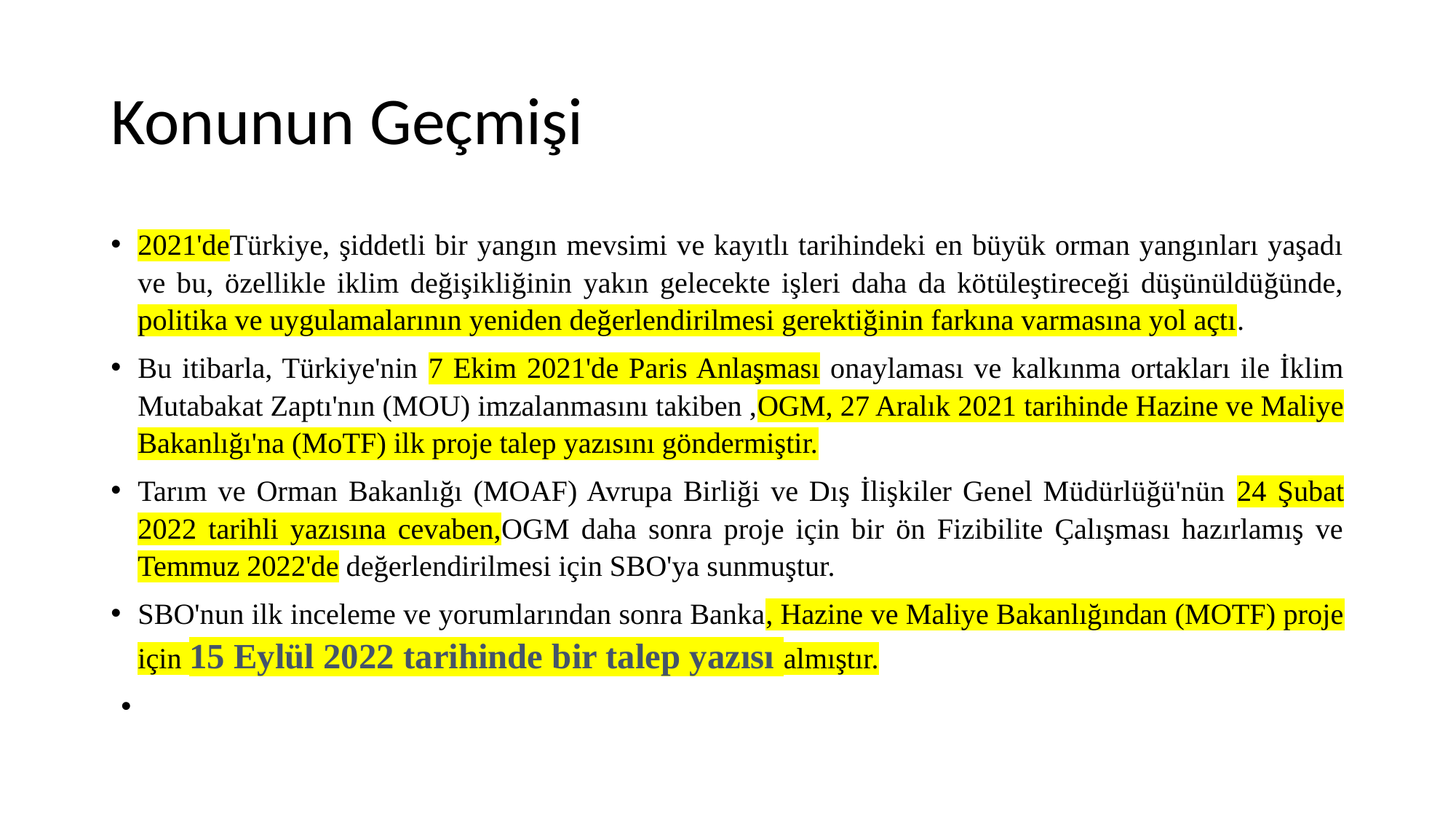

# Konunun Geçmişi
2021'deTürkiye, şiddetli bir yangın mevsimi ve kayıtlı tarihindeki en büyük orman yangınları yaşadı ve bu, özellikle iklim değişikliğinin yakın gelecekte işleri daha da kötüleştireceği düşünüldüğünde, politika ve uygulamalarının yeniden değerlendirilmesi gerektiğinin farkına varmasına yol açtı.
Bu itibarla, Türkiye'nin 7 Ekim 2021'de Paris Anlaşması onaylaması ve kalkınma ortakları ile İklim Mutabakat Zaptı'nın (MOU) imzalanmasını takiben ,OGM, 27 Aralık 2021 tarihinde Hazine ve Maliye Bakanlığı'na (MoTF) ilk proje talep yazısını göndermiştir.
Tarım ve Orman Bakanlığı (MOAF) Avrupa Birliği ve Dış İlişkiler Genel Müdürlüğü'nün 24 Şubat 2022 tarihli yazısına cevaben,OGM daha sonra proje için bir ön Fizibilite Çalışması hazırlamış ve Temmuz 2022'de değerlendirilmesi için SBO'ya sunmuştur.
SBO'nun ilk inceleme ve yorumlarından sonra Banka, Hazine ve Maliye Bakanlığından (MOTF) proje için 15 Eylül 2022 tarihinde bir talep yazısı almıştır.